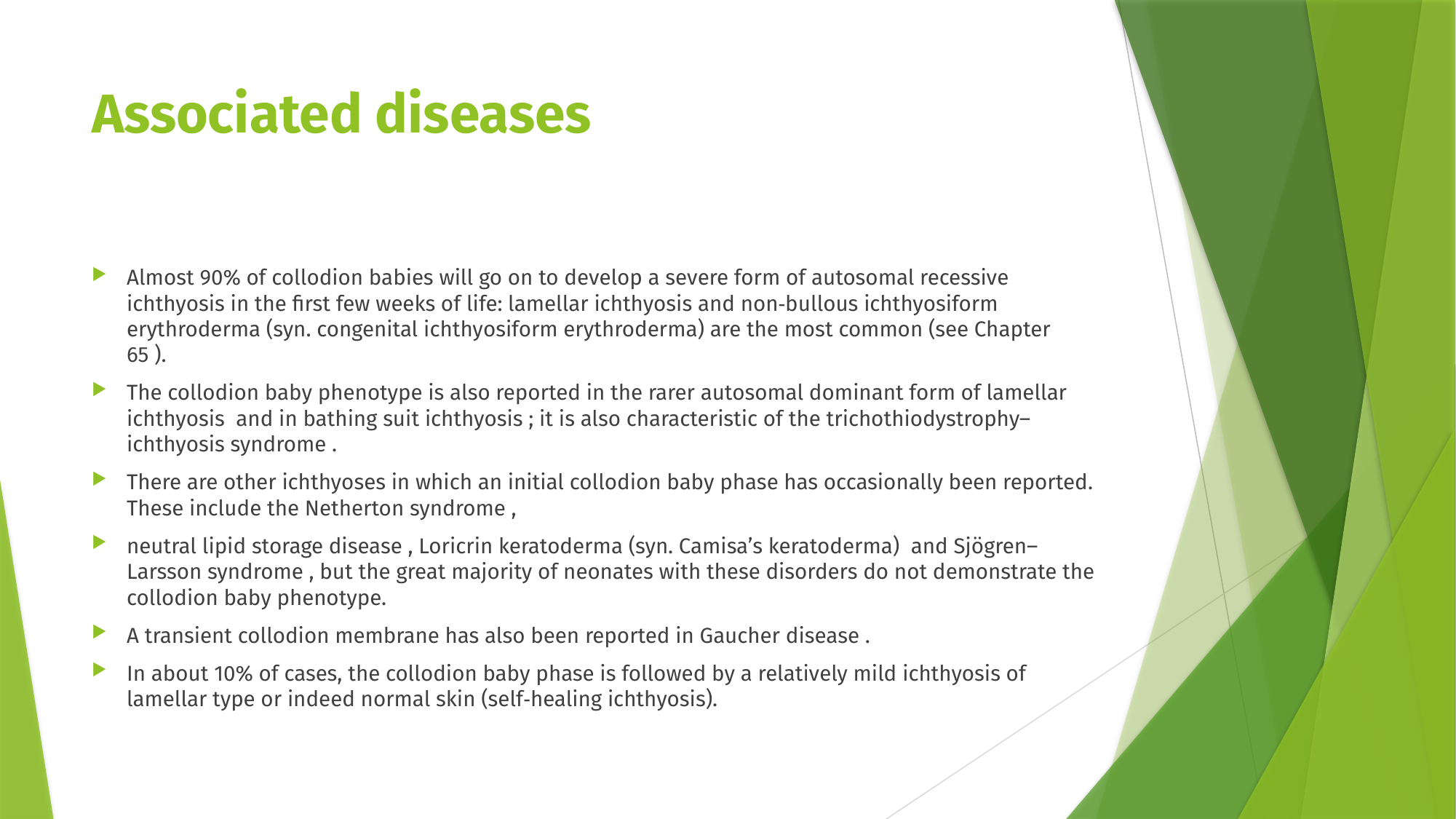

# Associated diseases
Almost 90% of collodion babies will go on to develop a severe form of autosomal recessive ichthyosis in the first few weeks of life: lamellar ichthyosis and non‐bullous ichthyosiform erythroderma (syn. congenital ichthyosiform erythroderma) are the most common (see Chapter 65 ).
The collodion baby phenotype is also reported in the rarer autosomal dominant form of lamellar ichthyosis  and in bathing suit ichthyosis ; it is also characteristic of the trichothiodystrophy–ichthyosis syndrome .
There are other ichthyoses in which an initial collodion baby phase has occasionally been reported. These include the Netherton syndrome ,
neutral lipid storage disease , Loricrin keratoderma (syn. Camisa’s keratoderma)  and Sjögren–Larsson syndrome , but the great majority of neonates with these disorders do not demonstrate the collodion baby phenotype.
A transient collodion membrane has also been reported in Gaucher disease .
In about 10% of cases, the collodion baby phase is followed by a relatively mild ichthyosis of lamellar type or indeed normal skin (self‐healing ichthyosis).